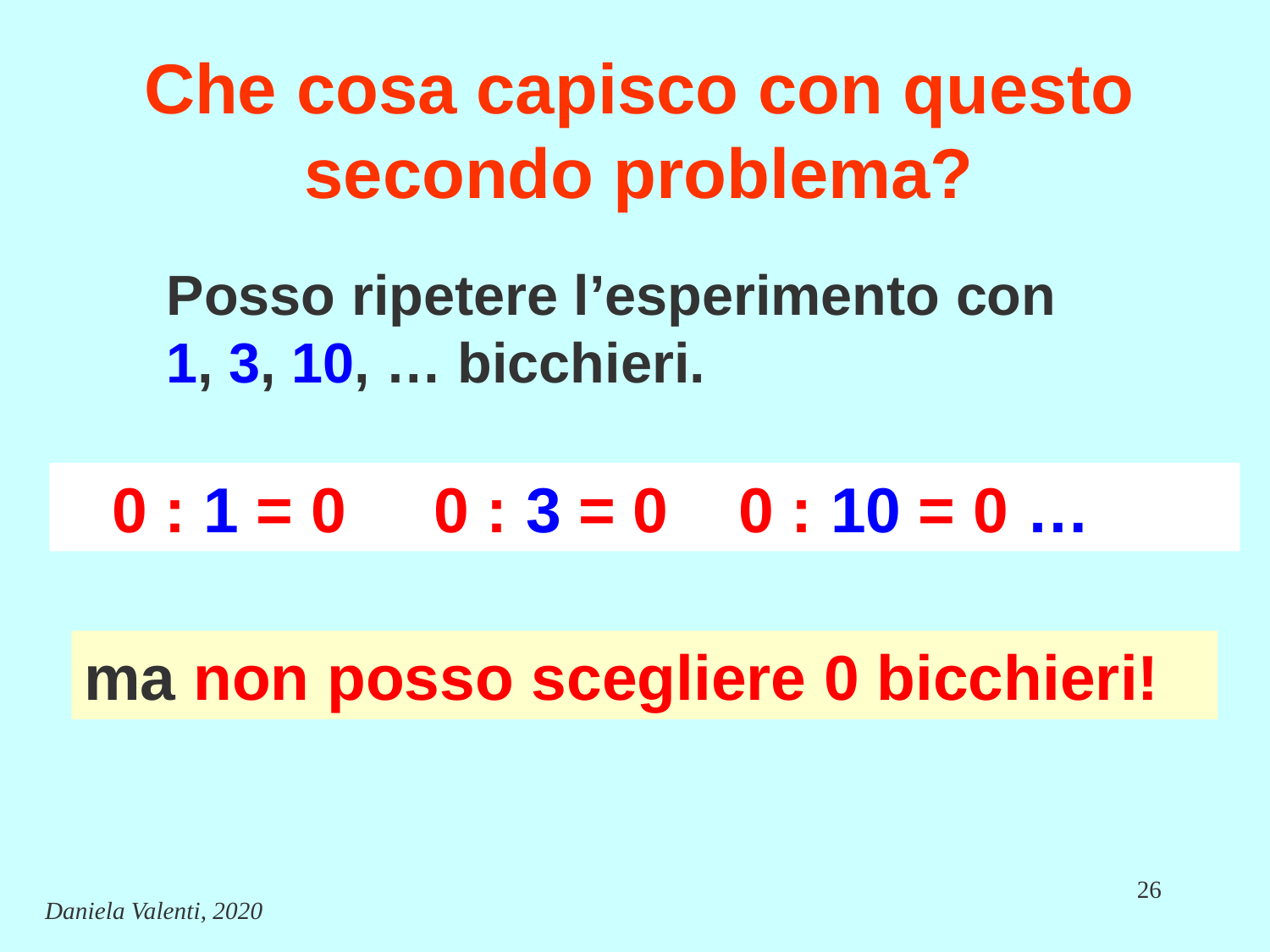

# Che cosa capisco con questo secondo problema?
Posso ripetere l’esperimento con 1, 3, 10, … bicchieri.

0 : 1 = 0     0 : 3 = 0    0 : 10 = 0 …
ma non posso scegliere 0 bicchieri!
26
Daniela Valenti, 2020